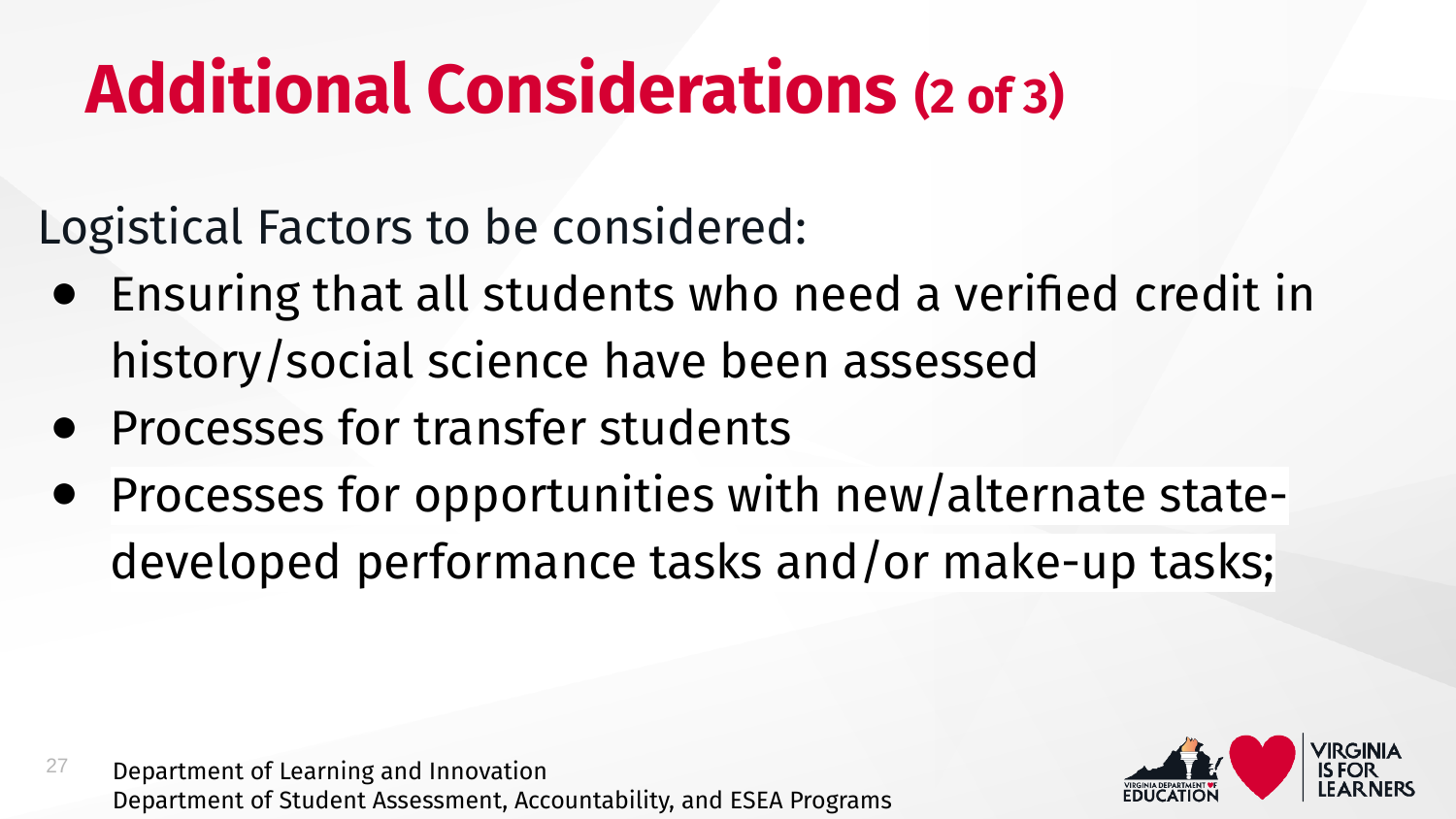

# Additional Considerations (2 of 3)
Logistical Factors to be considered:
Ensuring that all students who need a verified credit in history/social science have been assessed
Processes for transfer students
Processes for opportunities with new/alternate state-developed performance tasks and/or make-up tasks;

27